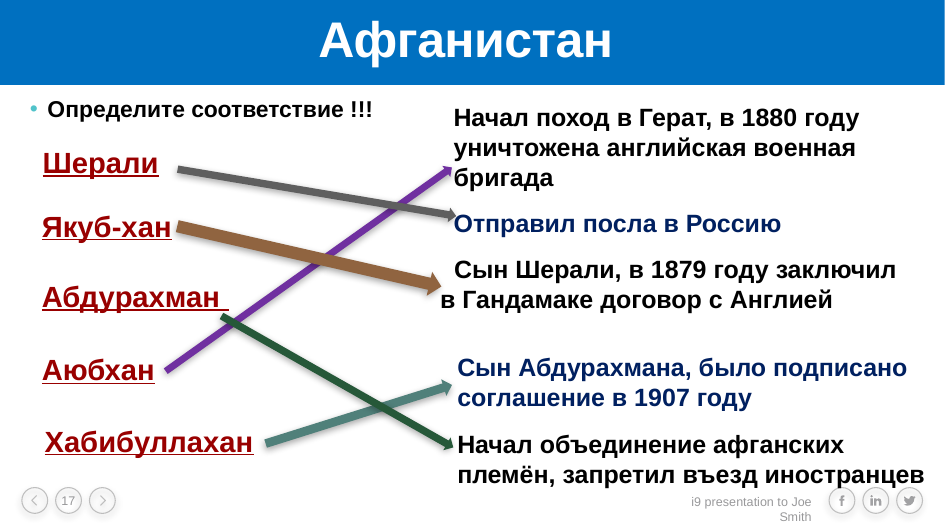

# Афганистан
Определите соответствие !!!
Начал поход в Герат, в 1880 году уничтожена английская военная      бригада
Шерали

Якуб-хан
Отправил посла в Россию

  Сын Шерали, в 1879 году заключил   в Гандамаке договор с Англией

Абдурахман
Аюбхан
Сын Абдурахмана, было подписано соглашение в 1907 году

Хабибуллахан
Начал объединение афганских племён, запретил въезд иностранцев